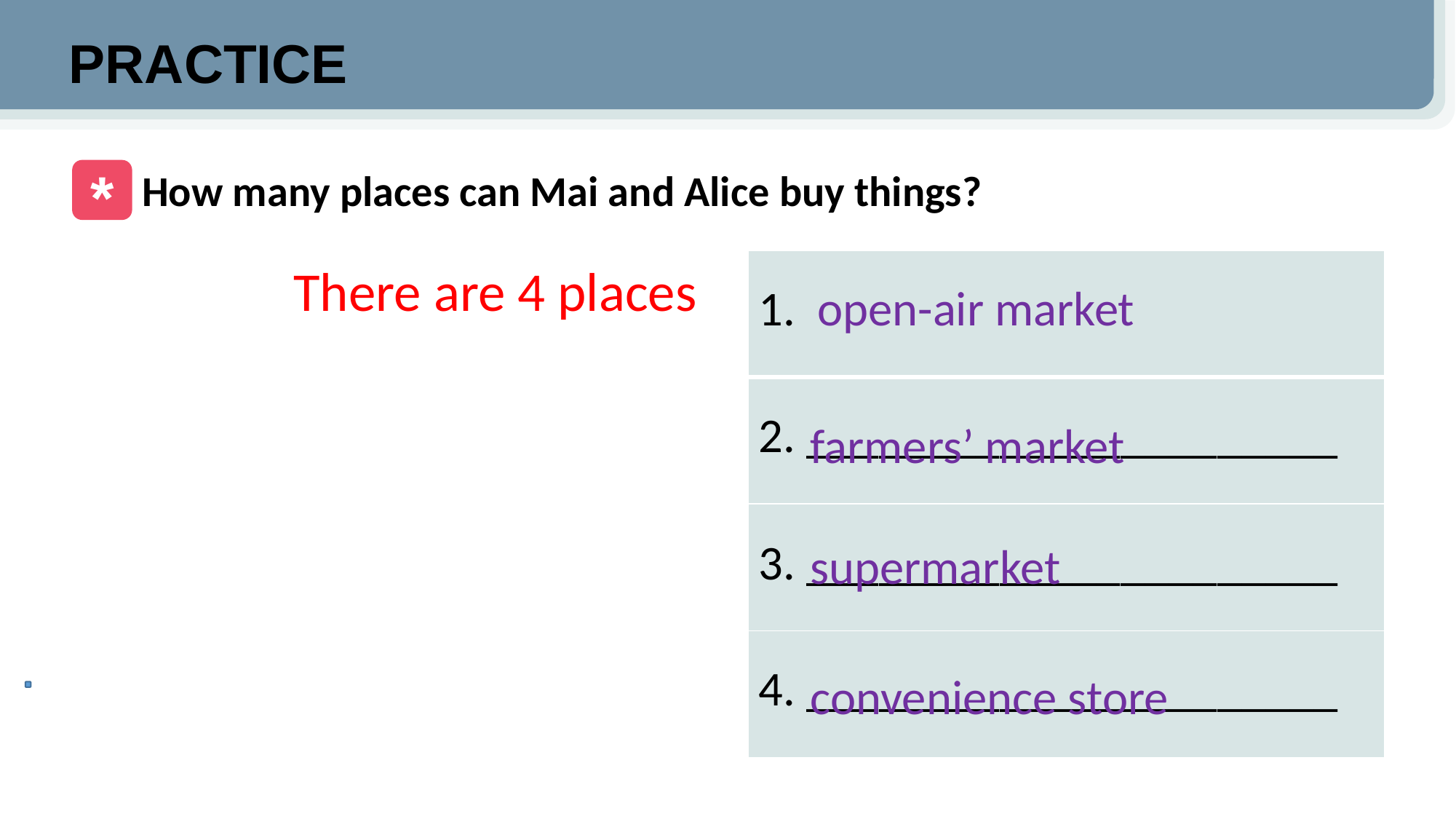

PRACTICE
*
How many places can Mai and Alice buy things?

| 1. open-air market |
| --- |
| 2. \_\_\_\_\_\_\_\_\_\_\_\_\_\_\_\_\_\_\_\_\_\_ |
| 3. \_\_\_\_\_\_\_\_\_\_\_\_\_\_\_\_\_\_\_\_\_\_ |
| 4. \_\_\_\_\_\_\_\_\_\_\_\_\_\_\_\_\_\_\_\_\_\_ |
There are 4 places
farmers’ market
supermarket
convenience store